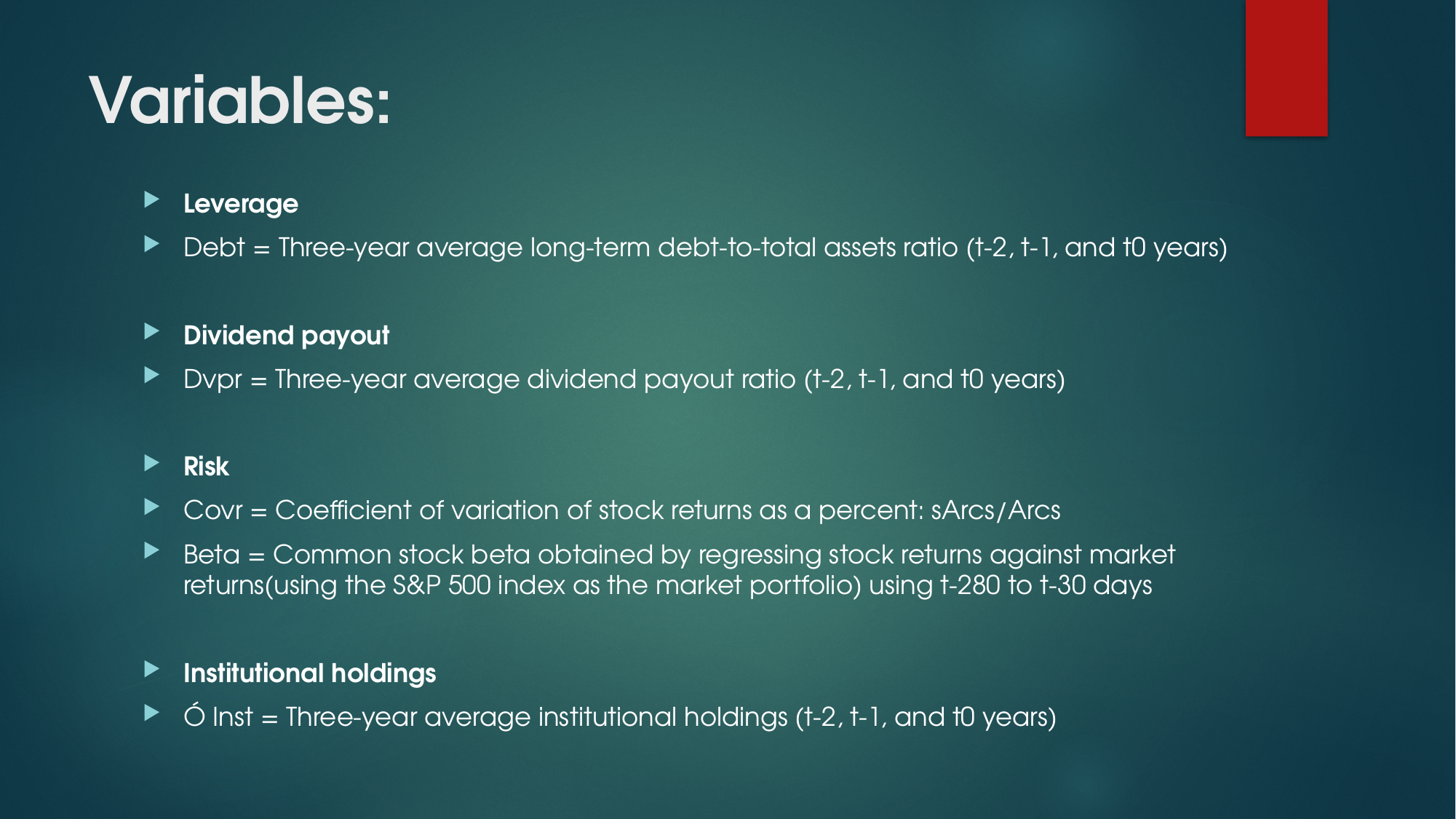

# Variables:
Leverage
Debt = Three-year average long-term debt-to-total assets ratio (t-2, t-1, and t0 years)

Dividend payout
Dvpr = Three-year average dividend payout ratio (t-2, t-1, and t0 years)

Risk
Covr = Coefficient of variation of stock returns as a percent: sArcs/Arcs
Beta = Common stock beta obtained by regressing stock returns against market returns(using the S&P 500 index as the market portfolio) using t-280 to t-30 days

Institutional holdings
Ó Inst = Three-year average institutional holdings (t-2, t-1, and t0 years)